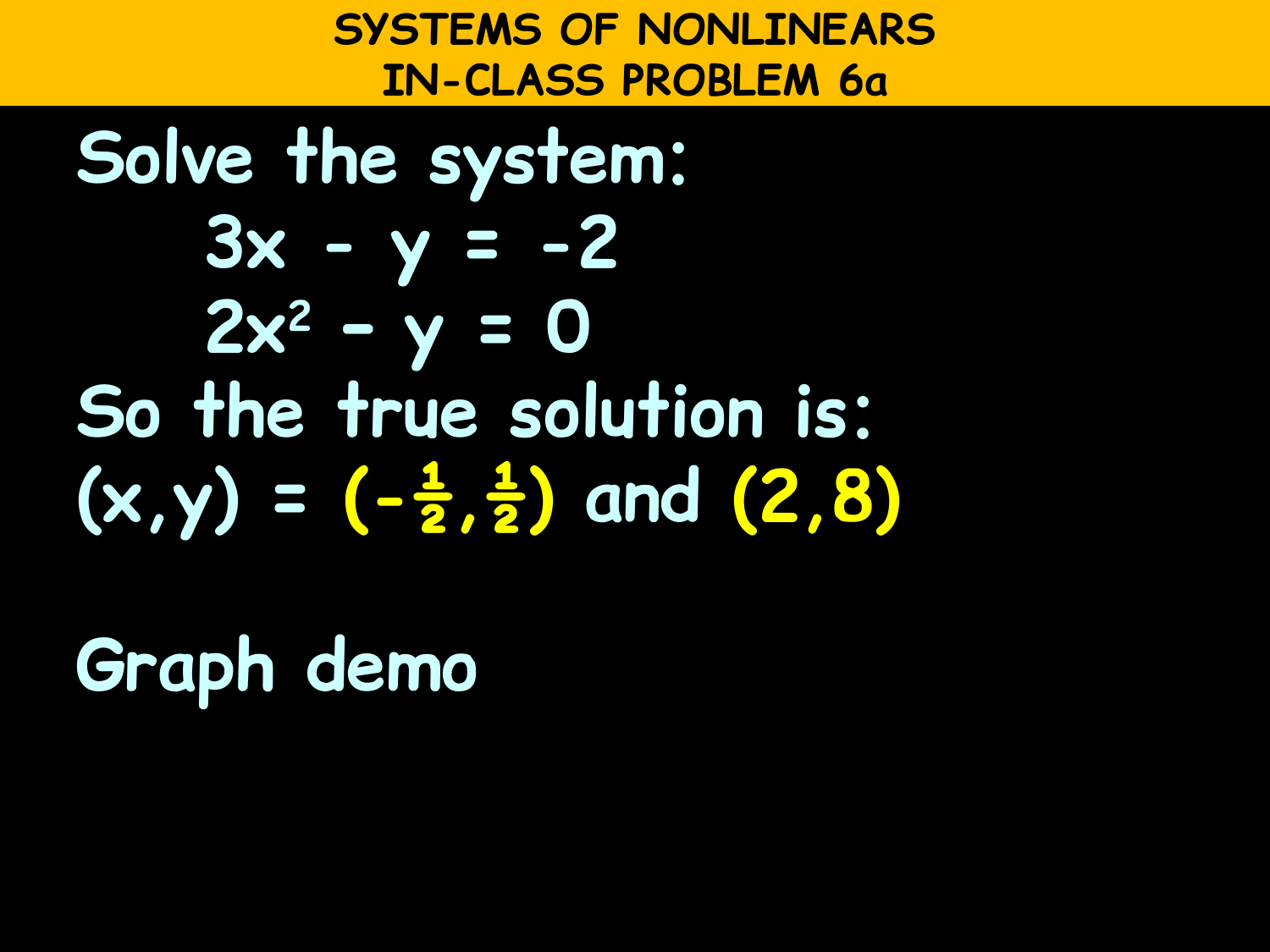

SYSTEMS OF NONLINEARS
IN-CLASS PROBLEM 6a
Solve the system:
	3x - y = -2
	2x2 – y = 0
So the true solution is:
(x,y) = (-½,½) and (2,8)

Graph demo